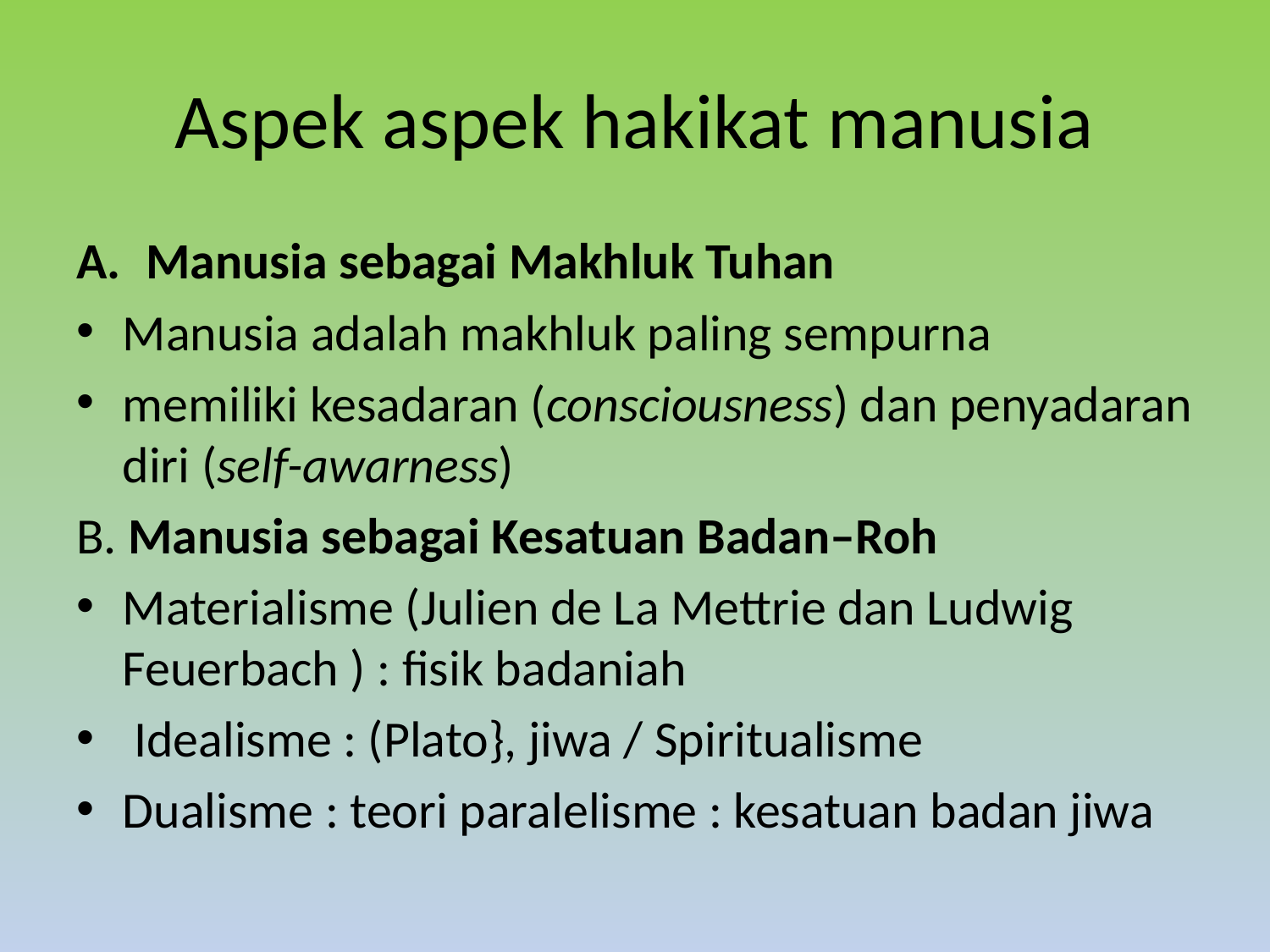

# Aspek aspek hakikat manusia
Manusia sebagai Makhluk Tuhan
Manusia adalah makhluk paling sempurna
memiliki kesadaran (consciousness) dan penyadaran diri (self-awarness)
B. Manusia sebagai Kesatuan Badan–Roh
Materialisme (Julien de La Mettrie dan Ludwig Feuerbach ) : fisik badaniah
 Idealisme : (Plato}, jiwa / Spiritualisme
Dualisme : teori paralelisme : kesatuan badan jiwa